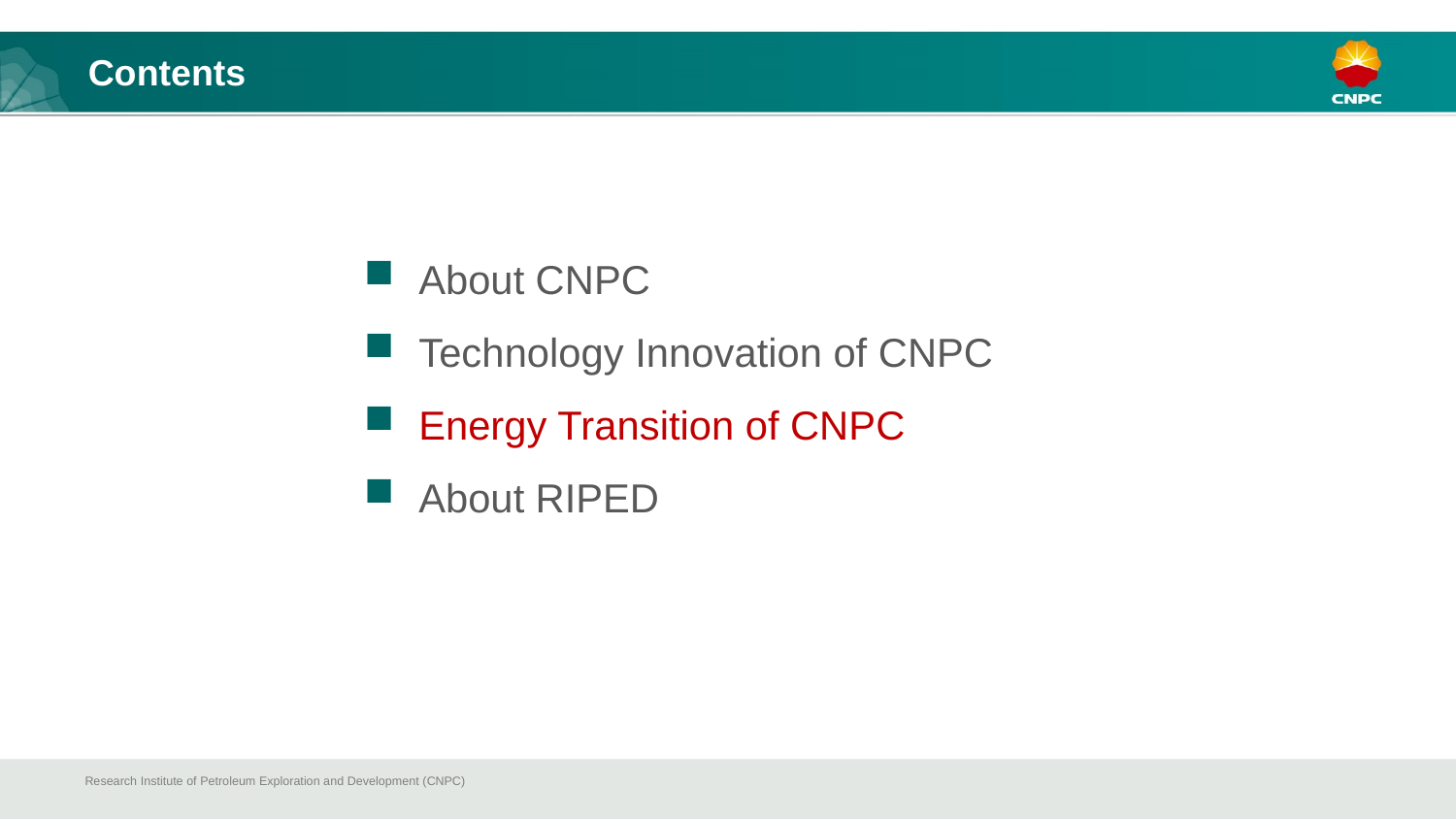

Contents
About CNPC
Technology Innovation of CNPC
Energy Transition of CNPC
About RIPED